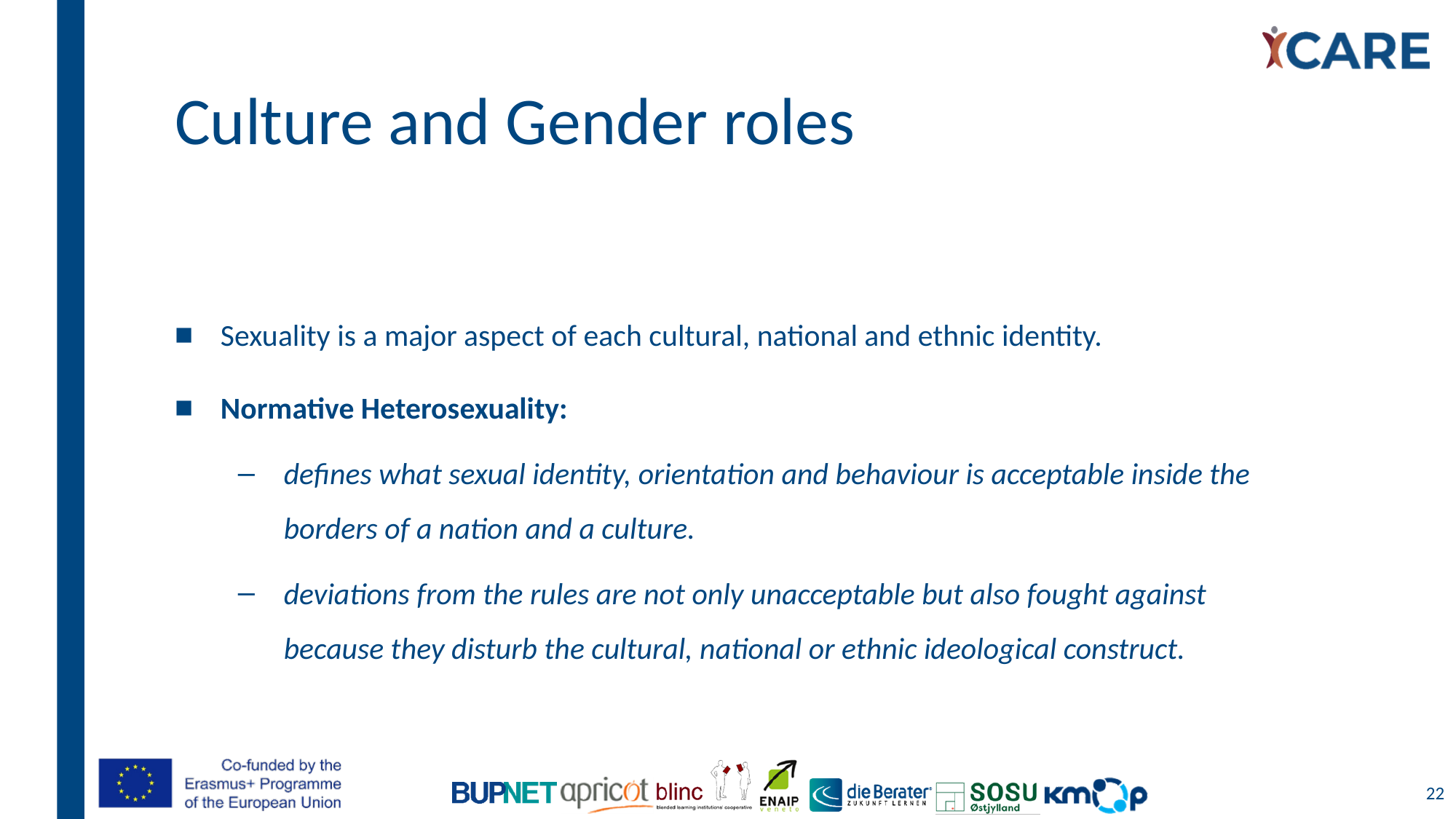

# Culture and Gender roles

Sexuality is a major aspect of each cultural, national and ethnic identity.
Normative Heterosexuality:
defines what sexual identity, orientation and behaviour is acceptable inside the borders of a nation and a culture.
deviations from the rules are not only unacceptable but also fought against because they disturb the cultural, national or ethnic ideological construct.

22